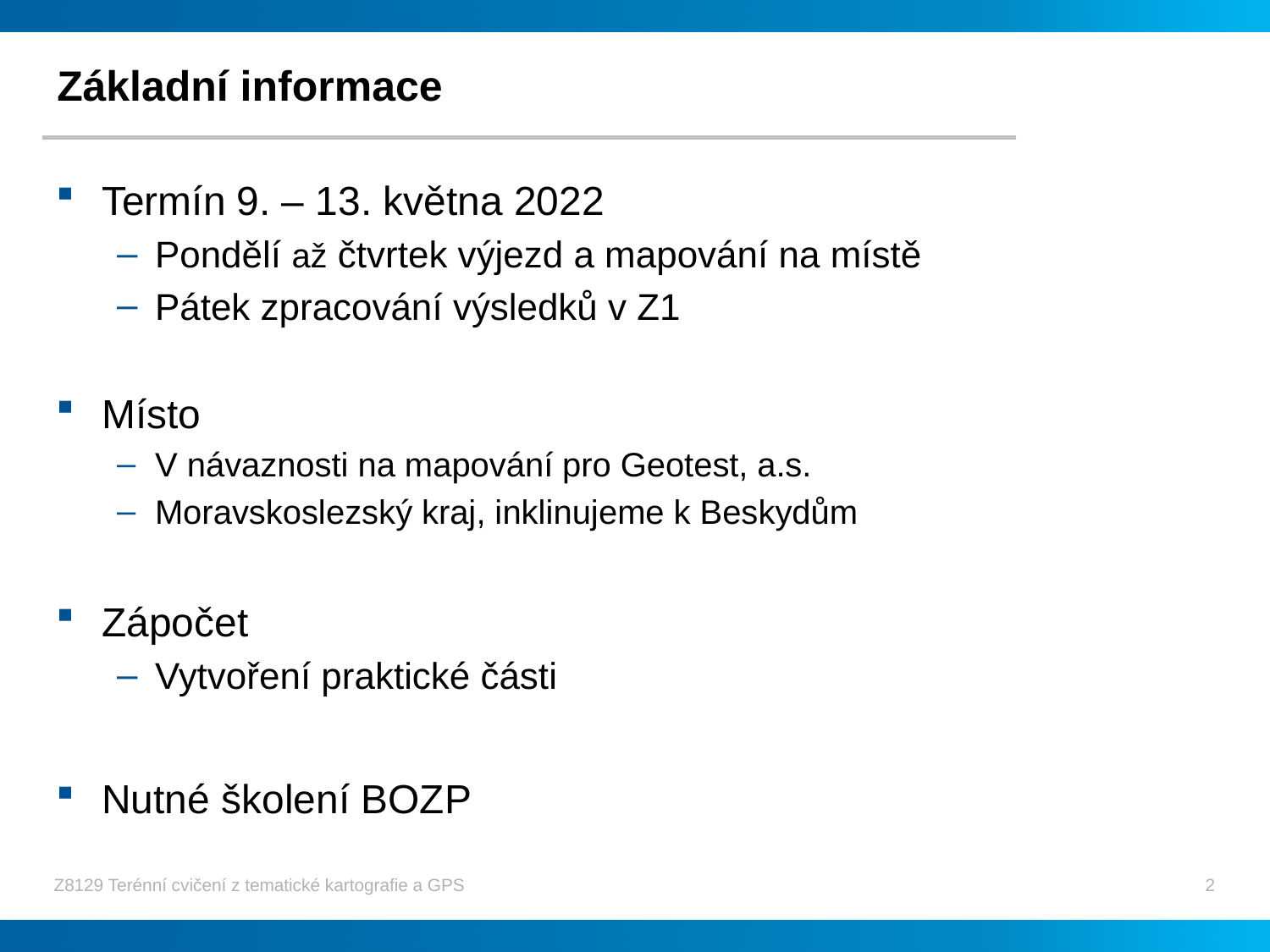

# Základní informace
Termín 9. – 13. května 2022
Pondělí až čtvrtek výjezd a mapování na místě
Pátek zpracování výsledků v Z1

Místo
V návaznosti na mapování pro Geotest, a.s.
Moravskoslezský kraj, inklinujeme k Beskydům

Zápočet
Vytvoření praktické části

Nutné školení BOZP

Z8129 Terénní cvičení z tematické kartografie a GPS
2